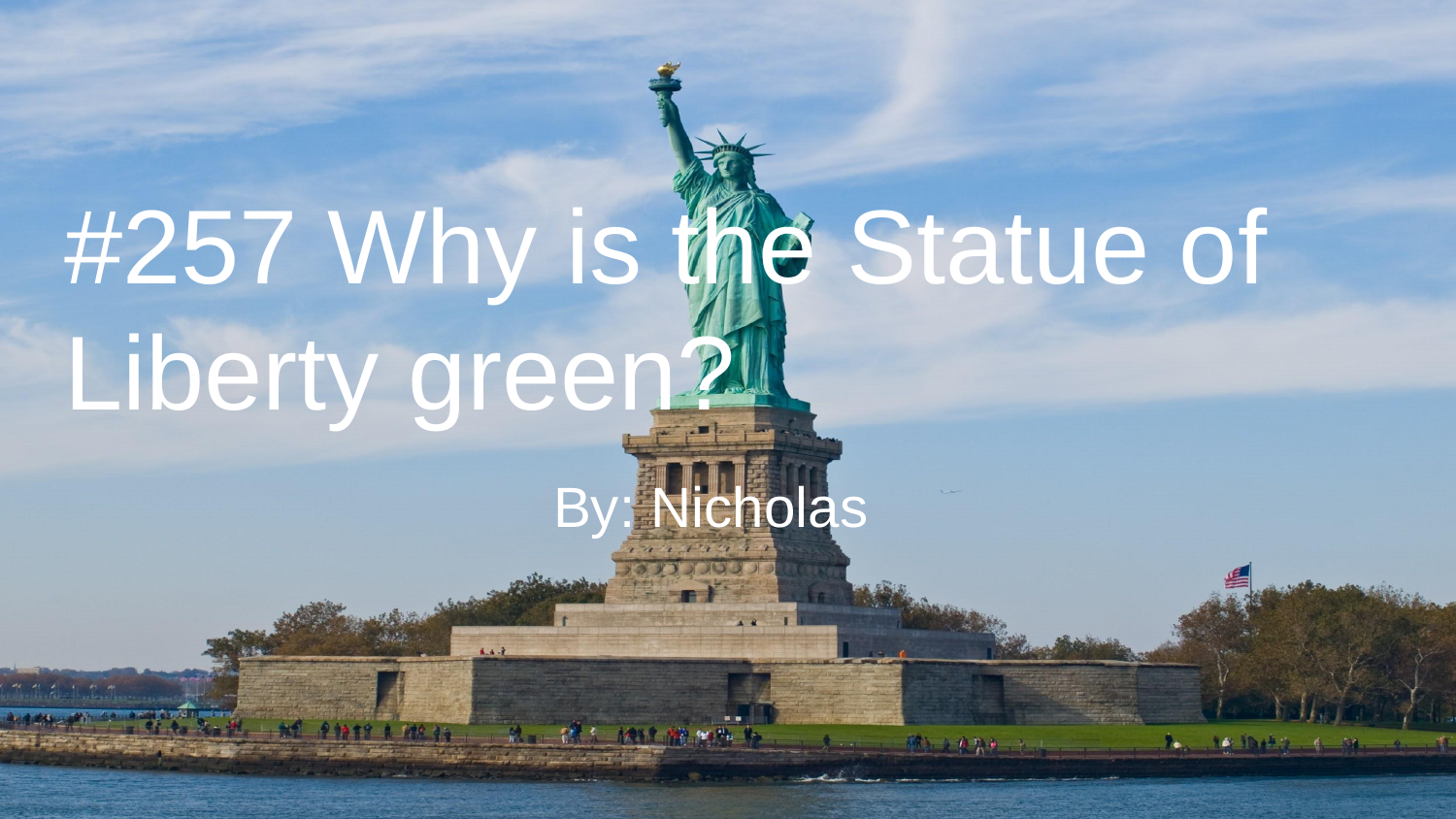

# #257 Why is the Statue of Liberty green?
By: Nicholas